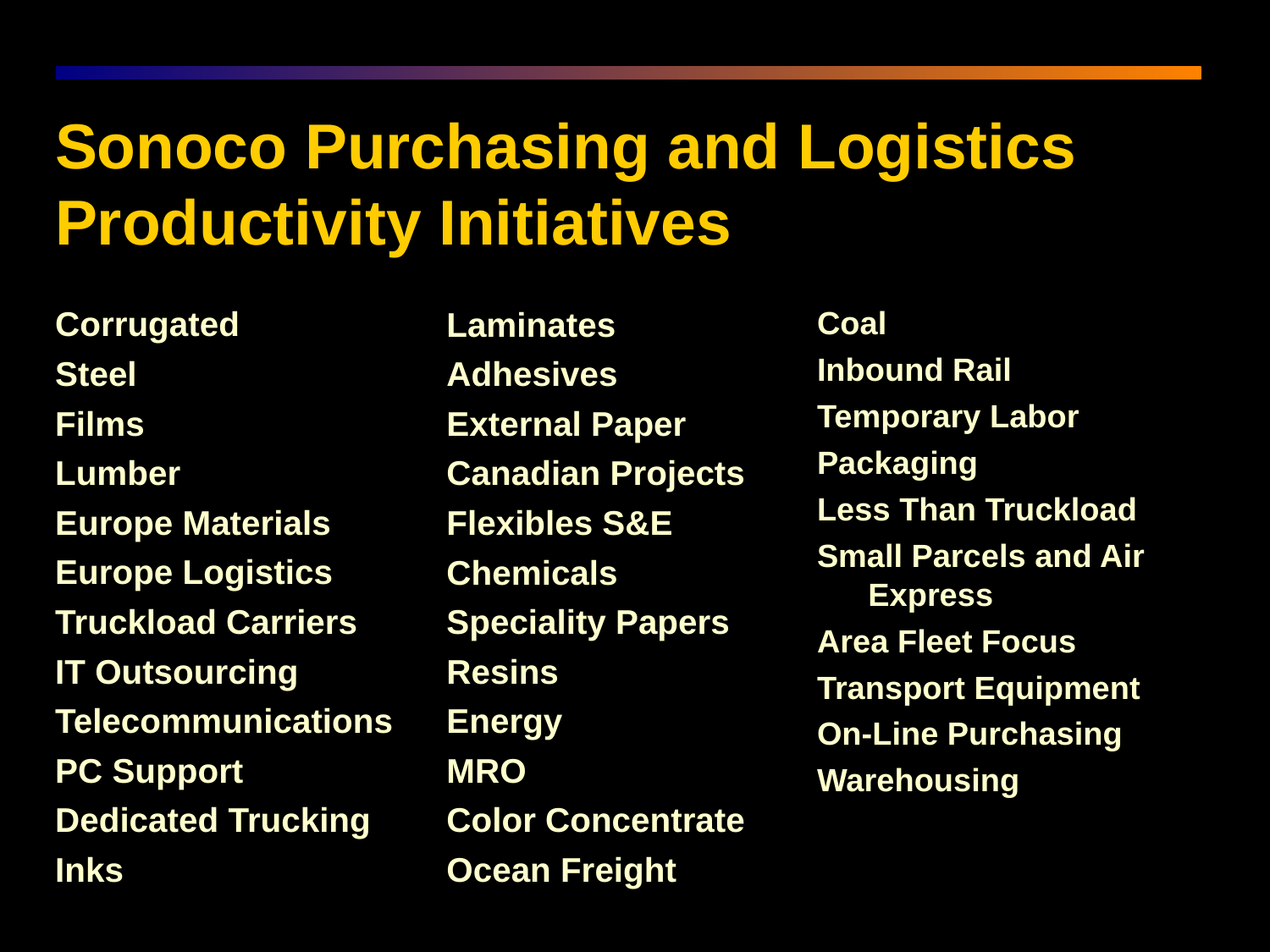

# Sonoco Purchasing and Logistics Productivity Initiatives
Corrugated
Steel
Films
Lumber
Europe Materials
Europe Logistics
Truckload Carriers
IT Outsourcing
Telecommunications
PC Support
Dedicated Trucking
Inks
Laminates
Adhesives
External Paper
Canadian Projects
Flexibles S&E
Chemicals
Speciality Papers
Resins
Energy
MRO
Color Concentrate
Ocean Freight
Coal
Inbound Rail
Temporary Labor
Packaging
Less Than Truckload
Small Parcels and Air Express
Area Fleet Focus
Transport Equipment
On-Line Purchasing
Warehousing